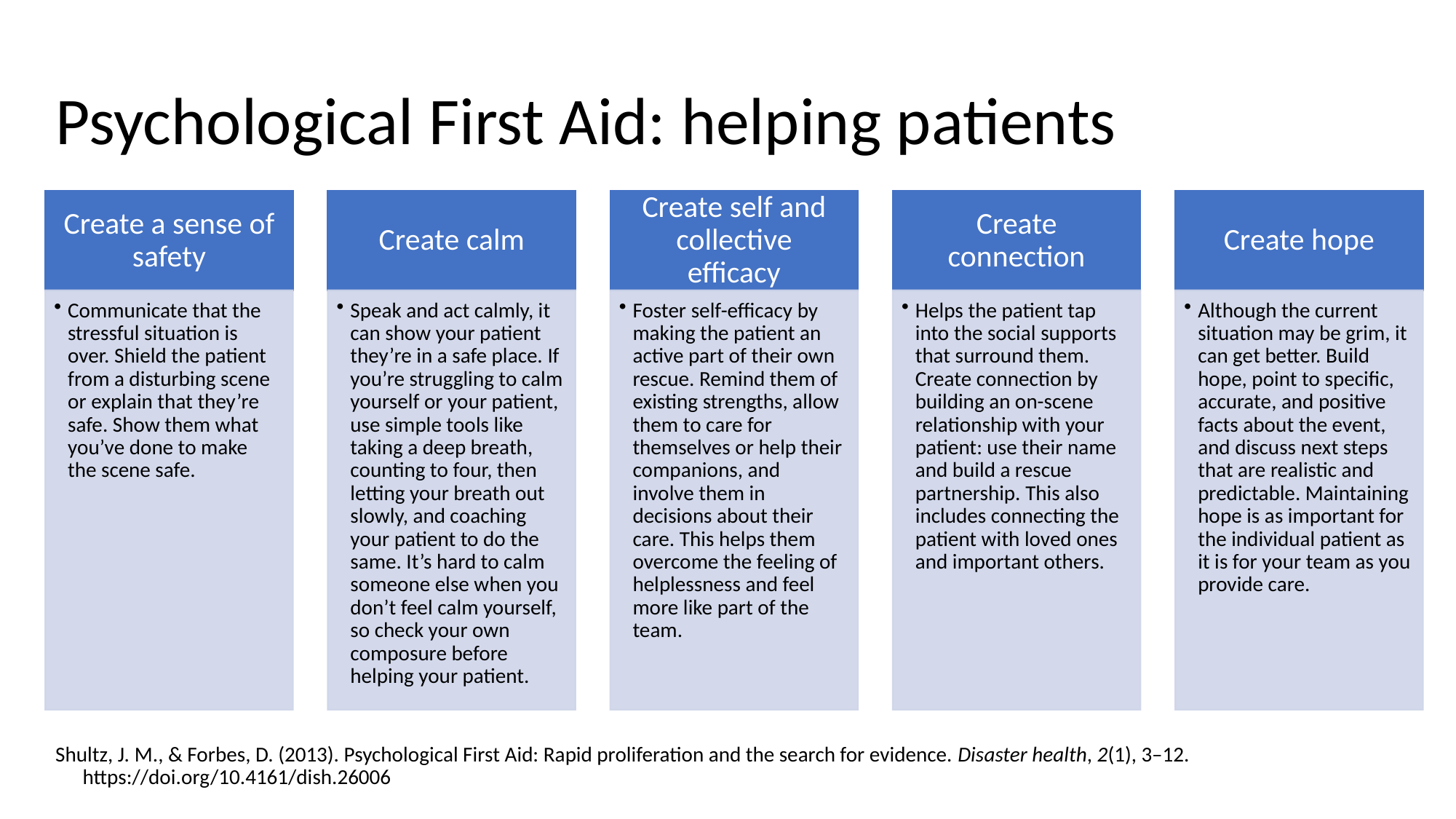

# Psychological First Aid: helping patients
Create a sense of safety
Communicate that the stressful situation is over. Shield the patient from a disturbing scene or explain that they’re safe. Show them what you’ve done to make the scene safe.
Create calm
Speak and act calmly, it can show your patient they’re in a safe place. If you’re struggling to calm yourself or your patient, use simple tools like taking a deep breath, counting to four, then letting your breath out slowly, and coaching your patient to do the same. It’s hard to calm someone else when you don’t feel calm yourself, so check your own composure before helping your patient.
Create self and collective efficacy
Foster self-efficacy by making the patient an active part of their own rescue. Remind them of existing strengths, allow them to care for themselves or help their companions, and involve them in decisions about their care. This helps them overcome the feeling of helplessness and feel more like part of the team.
Create connection
Helps the patient tap into the social supports that surround them. Create connection by building an on-scene relationship with your patient: use their name and build a rescue partnership. This also includes connecting the patient with loved ones and important others.
Create hope
Although the current situation may be grim, it can get better. Build hope, point to specific, accurate, and positive facts about the event, and discuss next steps that are realistic and predictable. Maintaining hope is as important for the individual patient as it is for your team as you provide care.
Shultz, J. M., & Forbes, D. (2013). Psychological First Aid: Rapid proliferation and the search for evidence. Disaster health, 2(1), 3–12. https://doi.org/10.4161/dish.26006